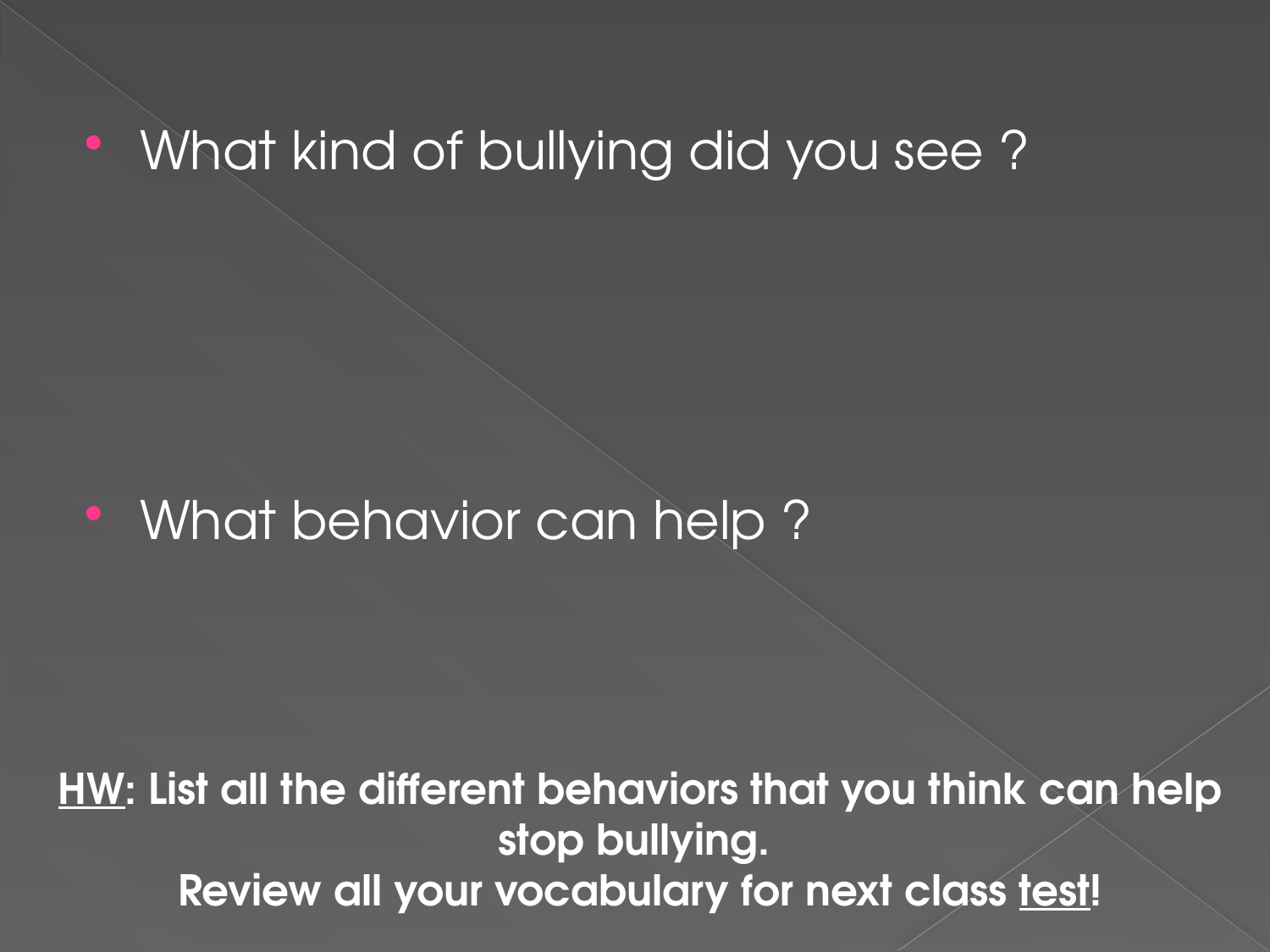

What kind of bullying did you see ?

What behavior can help ?

HW: List all the different behaviors that you think can help stop bullying.
Review all your vocabulary for next class test!